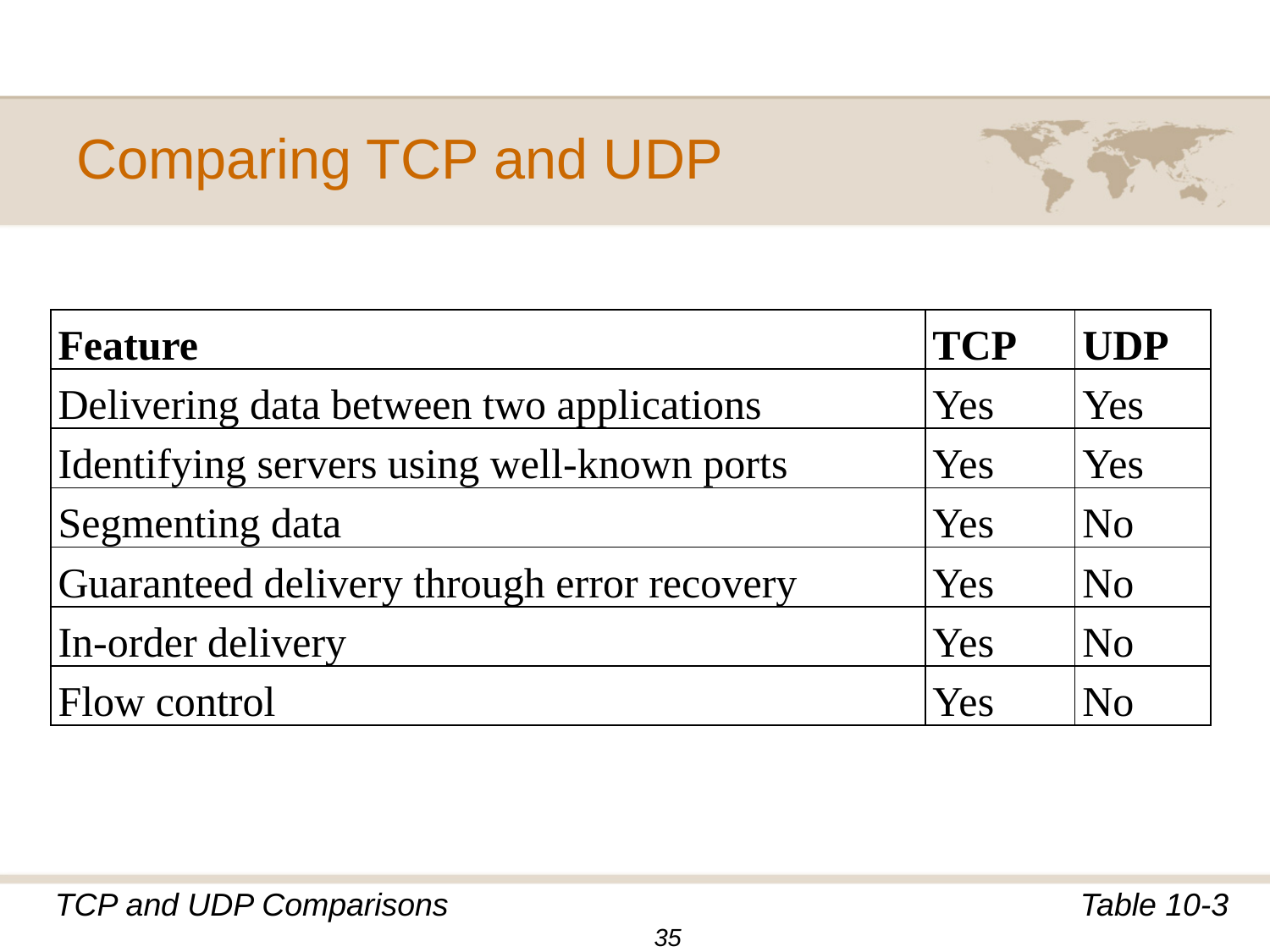

# Comparing TCP and UDP
| Feature | TCP | UDP |
| --- | --- | --- |
| Delivering data between two applications | Yes | Yes |
| Identifying servers using well-known ports | Yes | Yes |
| Segmenting data | Yes | No |
| Guaranteed delivery through error recovery | Yes | No |
| In-order delivery | Yes | No |
| Flow control | Yes | No |
TCP and UDP Comparisons
Table 10-3

35